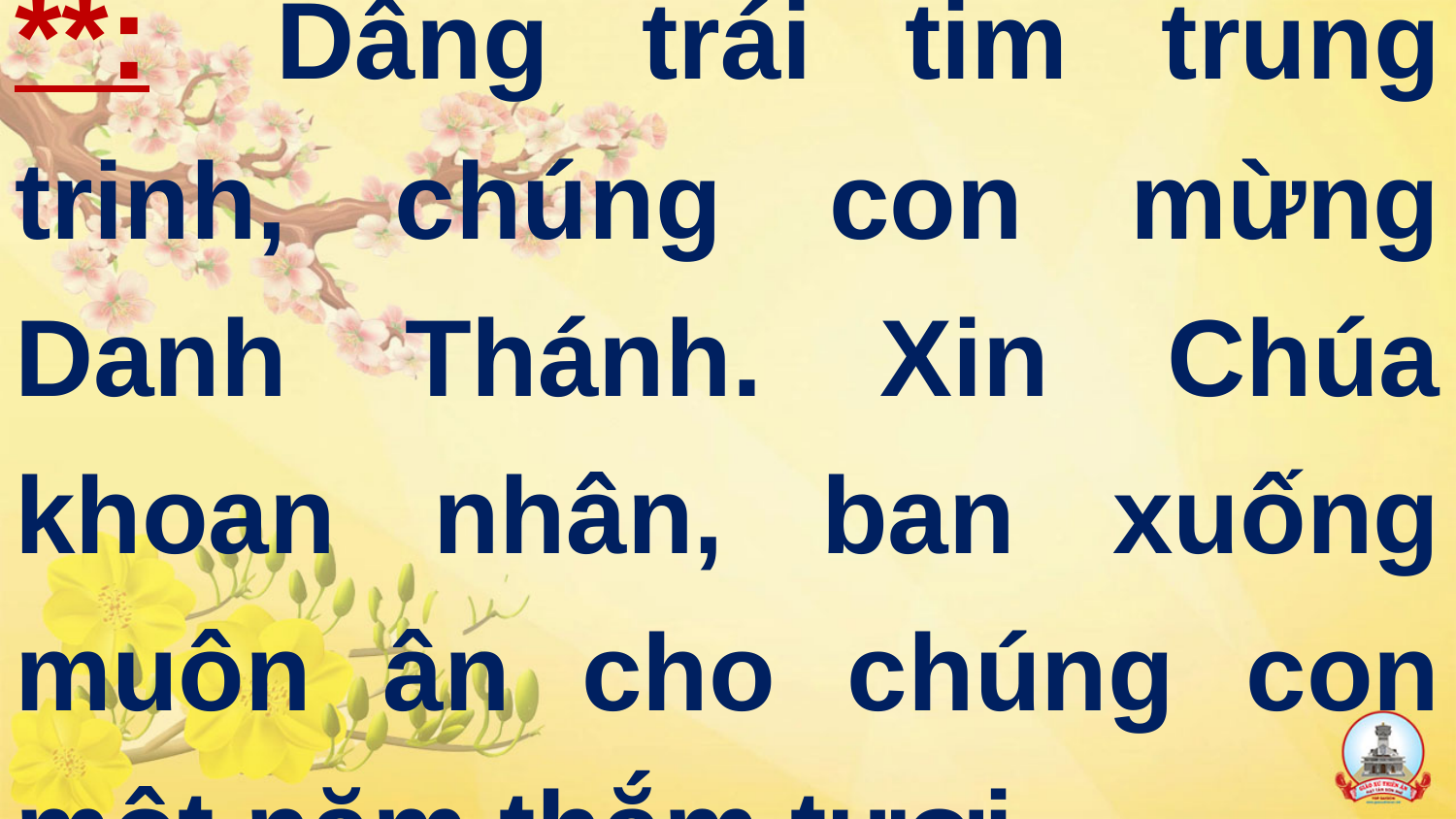

# **:  Dâng trái tim trung trinh, chúng con mừng Danh Thánh. Xin Chúa khoan nhân, ban xuống muôn ân cho chúng con một năm thắm tươi.